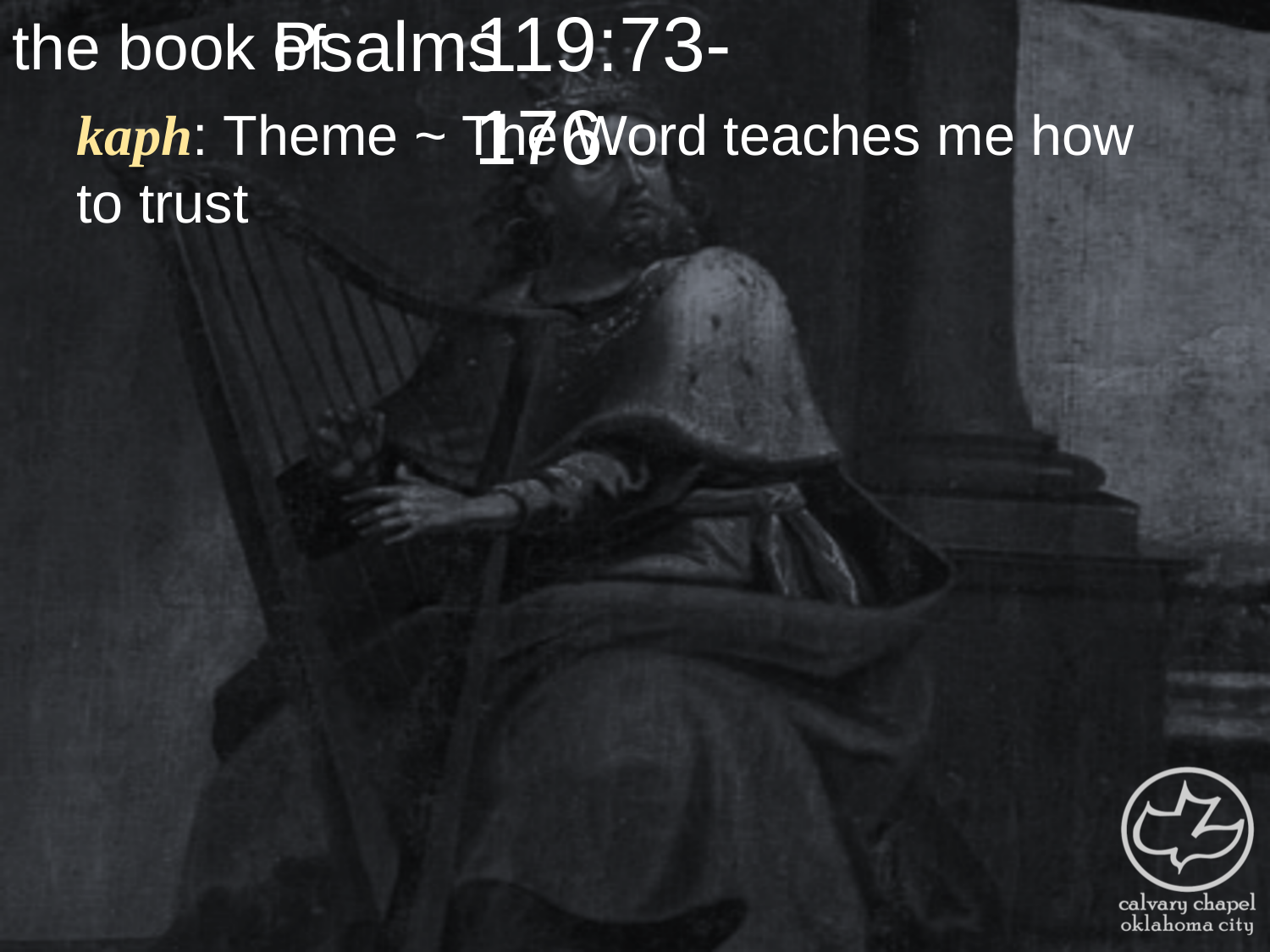

the book of
119:73-176
Psalms
kaph: Theme ~ The Word teaches me how to trust